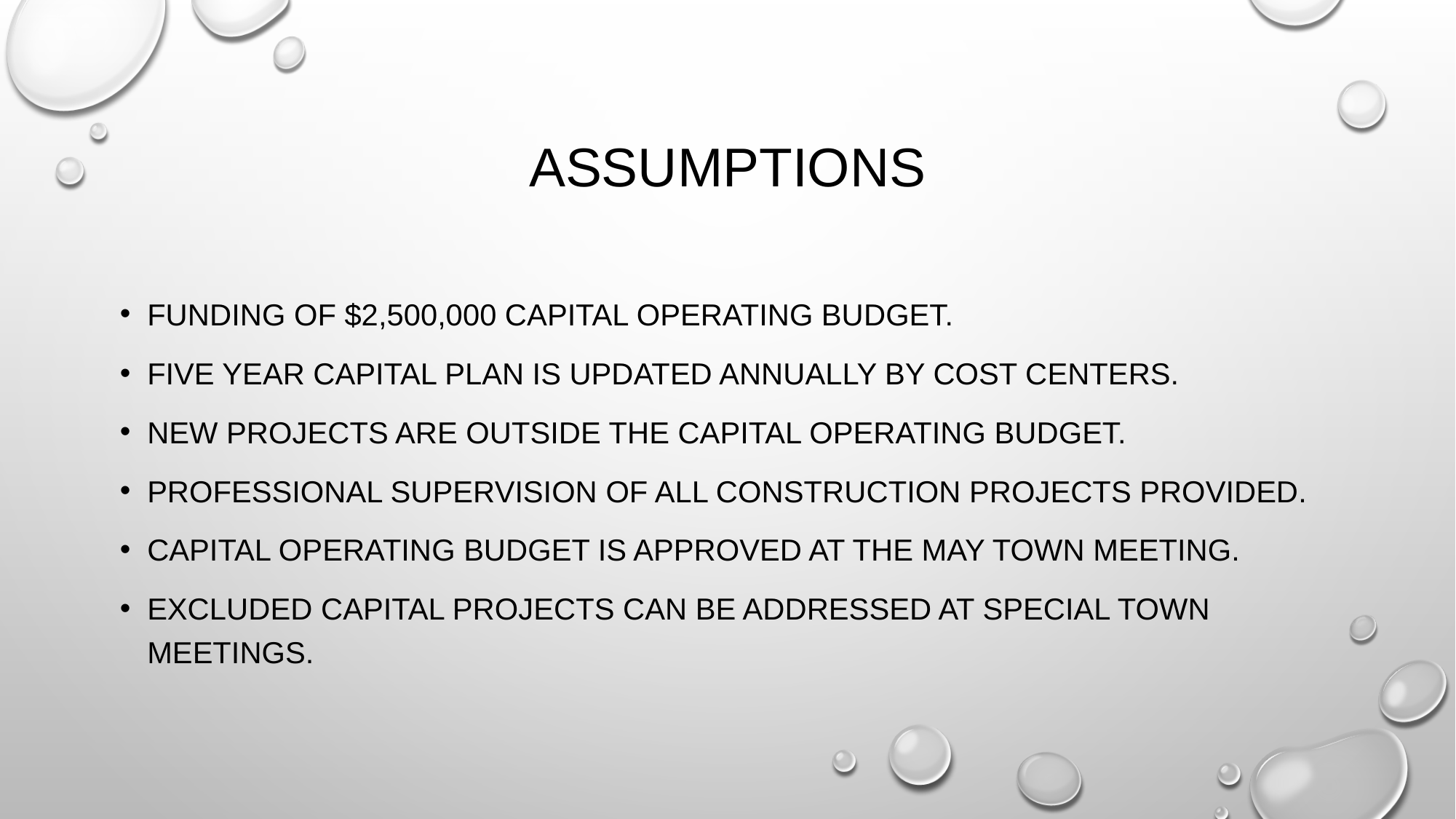

# Assumptions
Funding of $2,500,000 Capital operating budget.
Five year capital plan is updated annually by cost centers.
New projects are outside the capital operating budget.
Professional supervision of all construction projects provided.
Capital operating budget is approved at the may town meeting.
Excluded capital projects can be addressed at special town meetings.